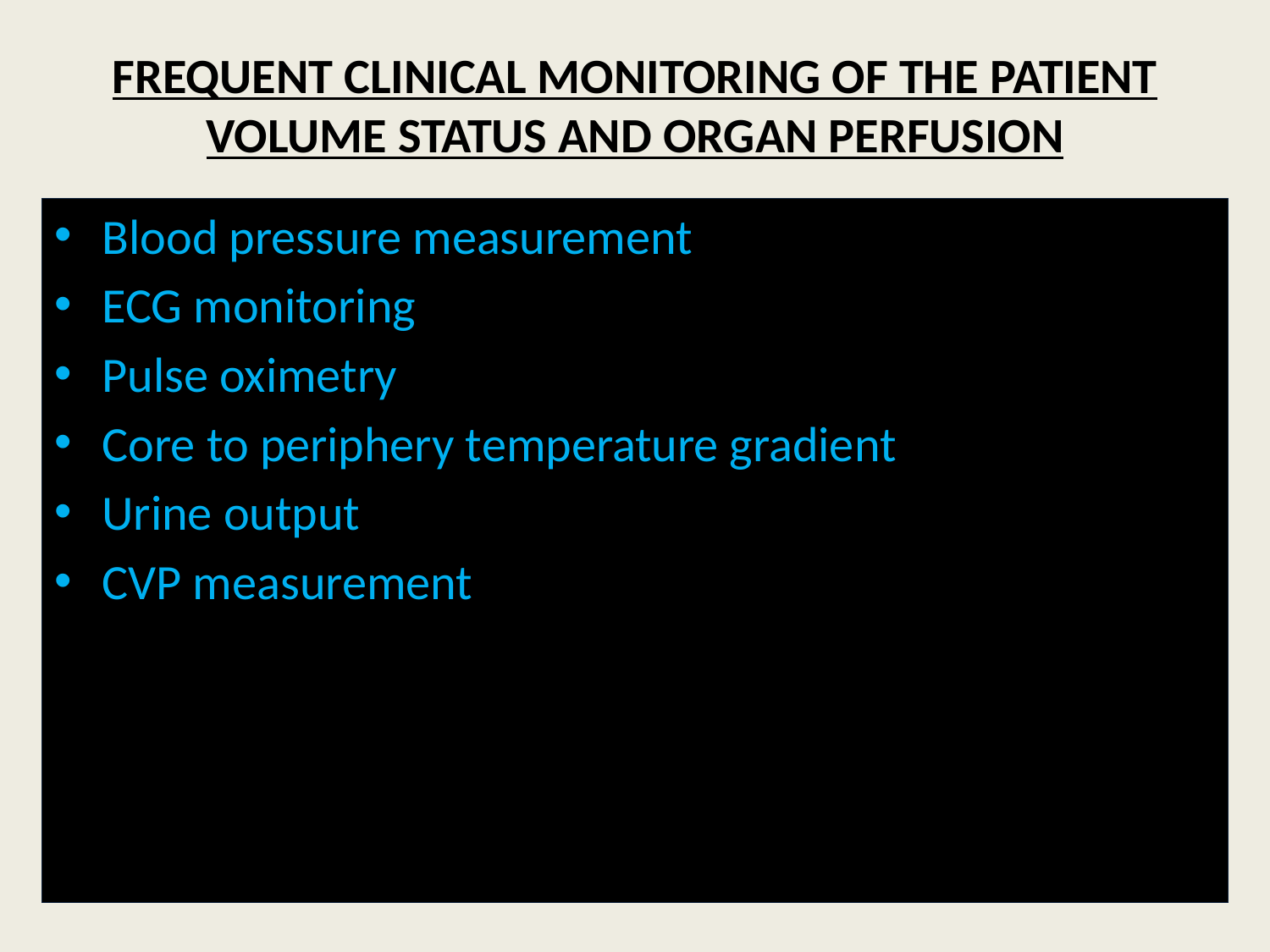

# FREQUENT CLINICAL MONITORING OF THE PATIENT VOLUME STATUS AND ORGAN PERFUSION
Blood pressure measurement
ECG monitoring
Pulse oximetry
Core to periphery temperature gradient
Urine output
CVP measurement
In isolation, single measurements are not helpful.
They become useful when used in combination with the findings of the clinical examination to confirm the clinical impression.
Repeated measurements over time, trends and patterns, together with the changes associated with therapeutic interventions, increase their usefulness.